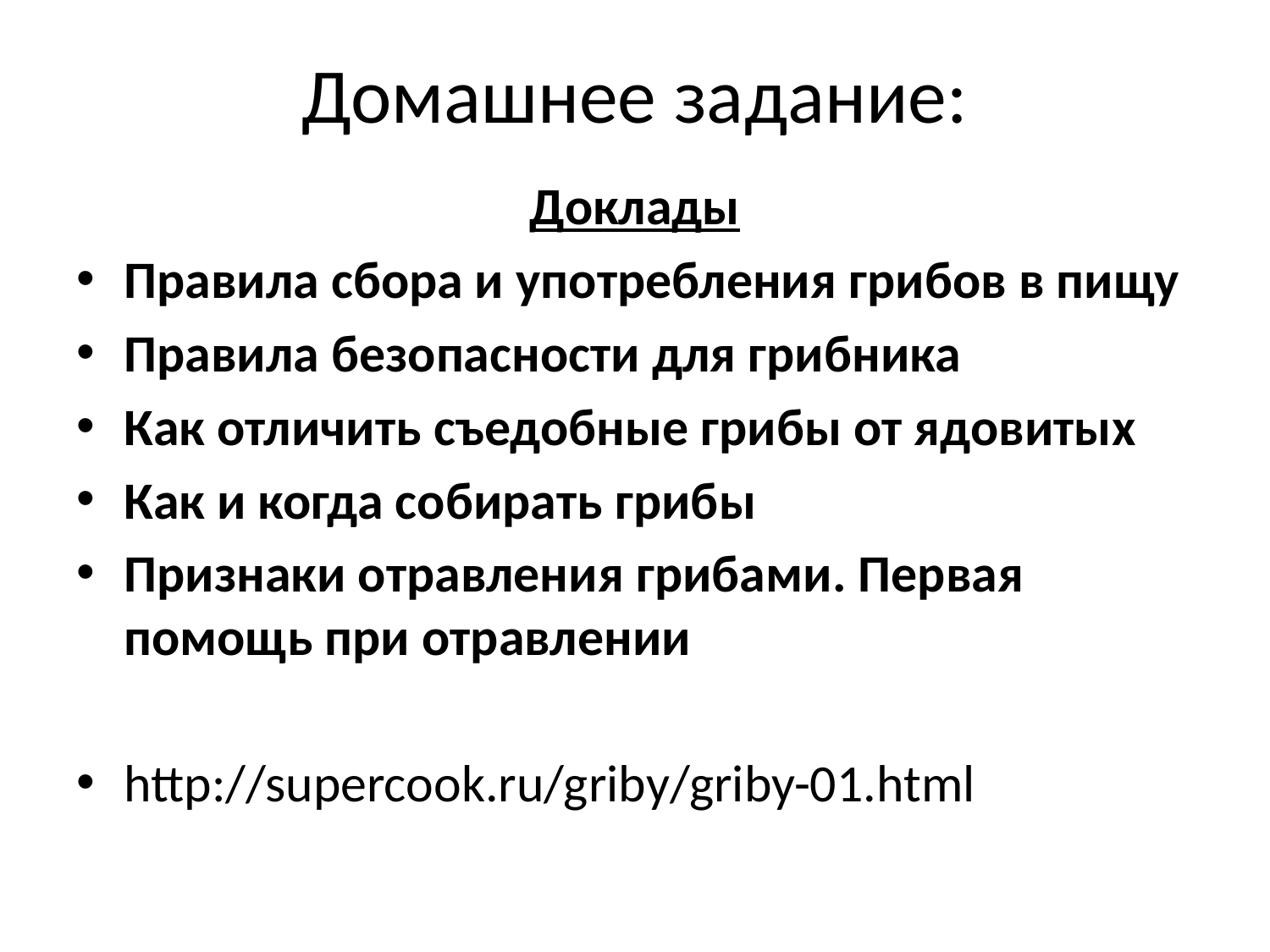

# Домашнее задание:
Доклады
Правила сбора и употребления грибов в пищу
Правила безопасности для грибника
Как отличить съедобные грибы от ядовитых
Как и когда собирать грибы
Признаки отравления грибами. Первая помощь при отравлении

http://supercook.ru/griby/griby-01.html